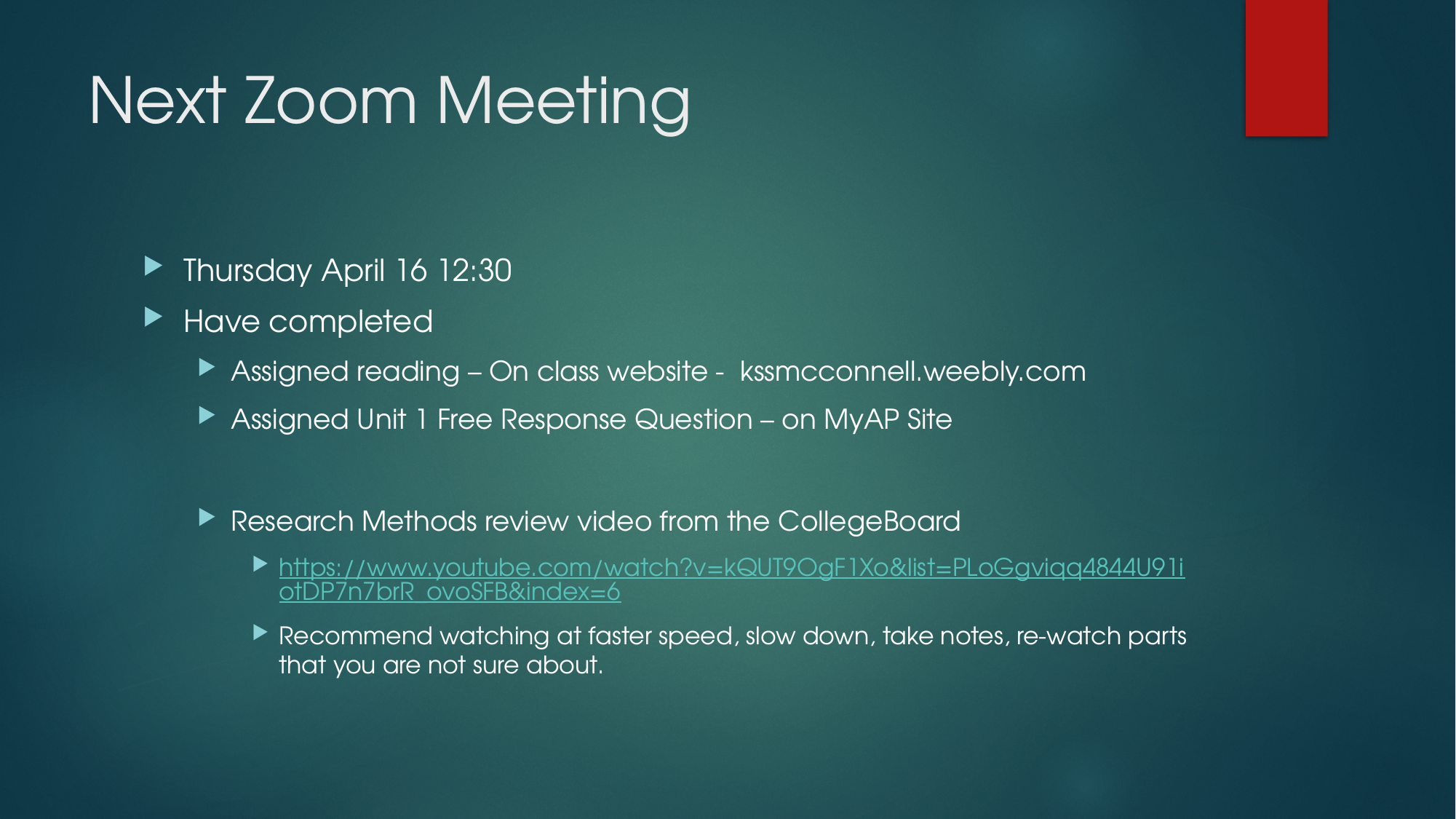

# Next Zoom Meeting
Thursday April 16 12:30
Have completed
Assigned reading – On class website -  kssmcconnell.weebly.com
Assigned Unit 1 Free Response Question – on MyAP Site

Research Methods review video from the CollegeBoard
https://www.youtube.com/watch?v=kQUT9OgF1Xo&list=PLoGgviqq4844U91iotDP7n7brR_ovoSFB&index=6
Recommend watching at faster speed, slow down, take notes, re-watch parts that you are not sure about.